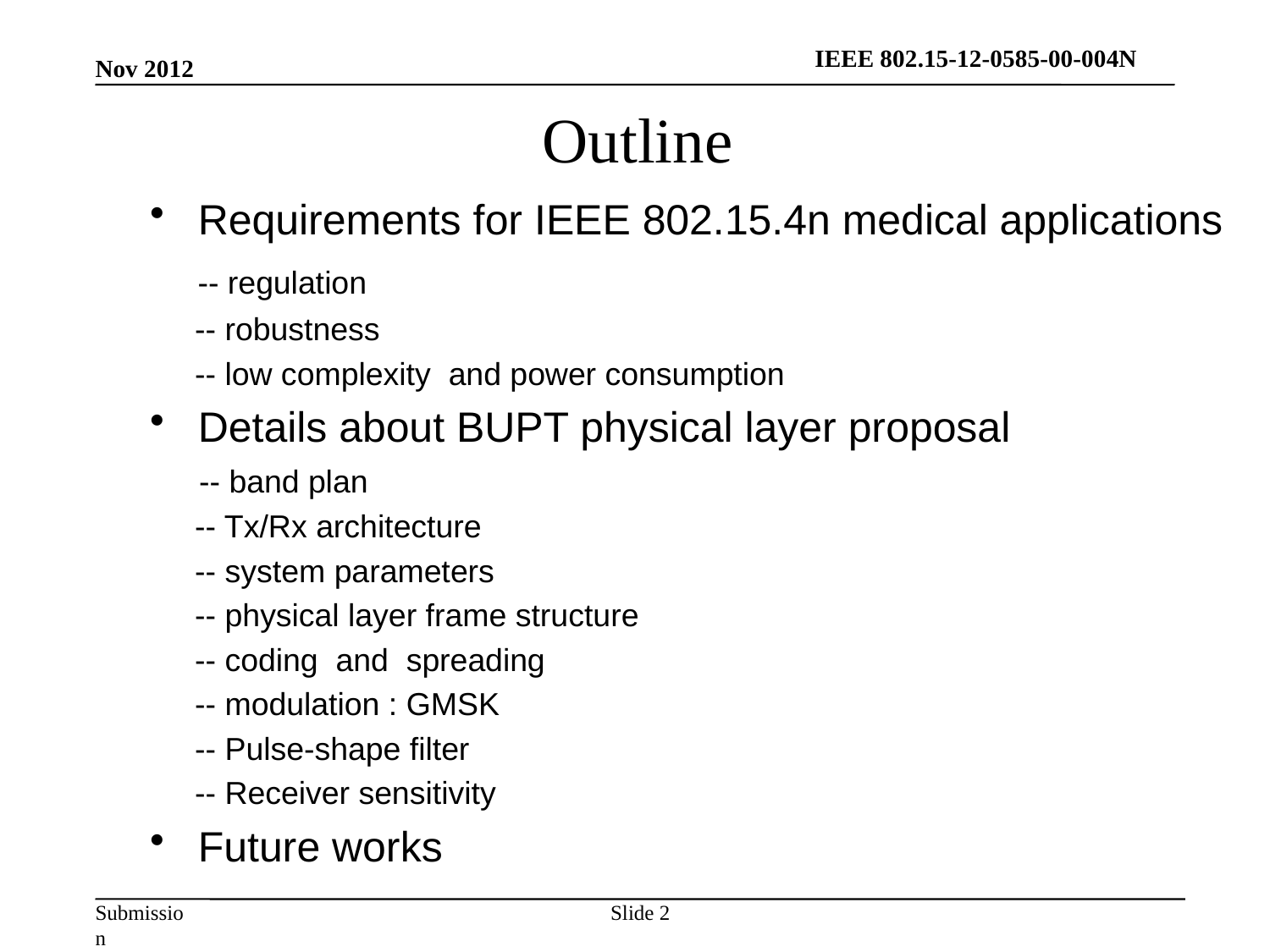

IEEE 802.15-12-0585-00-004N
Nov 2012
# Outline

Requirements for IEEE 802.15.4n medical applications
    -- regulation
     -- robustness
     -- low complexity  and power consumption
Details about BUPT physical layer proposal
     -- band plan
     -- Tx/Rx architecture
     -- system parameters
     -- physical layer frame structure
     -- coding  and  spreading
     -- modulation : GMSK
     -- Pulse-shape filter
     -- Receiver sensitivity
Future works
Slide 2